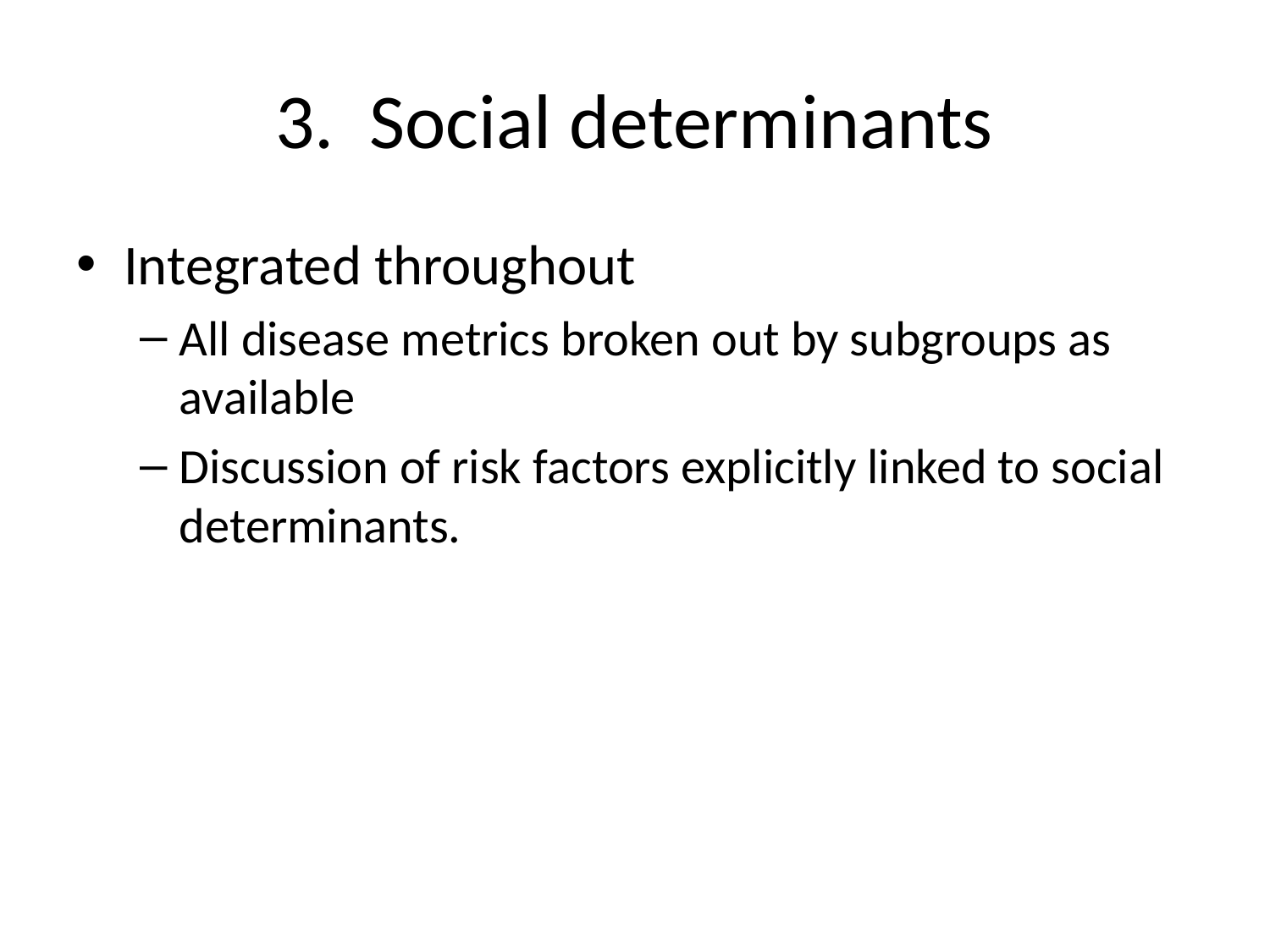

# 3.  Social determinants
Integrated throughout
All disease metrics broken out by subgroups as available
Discussion of risk factors explicitly linked to social determinants.